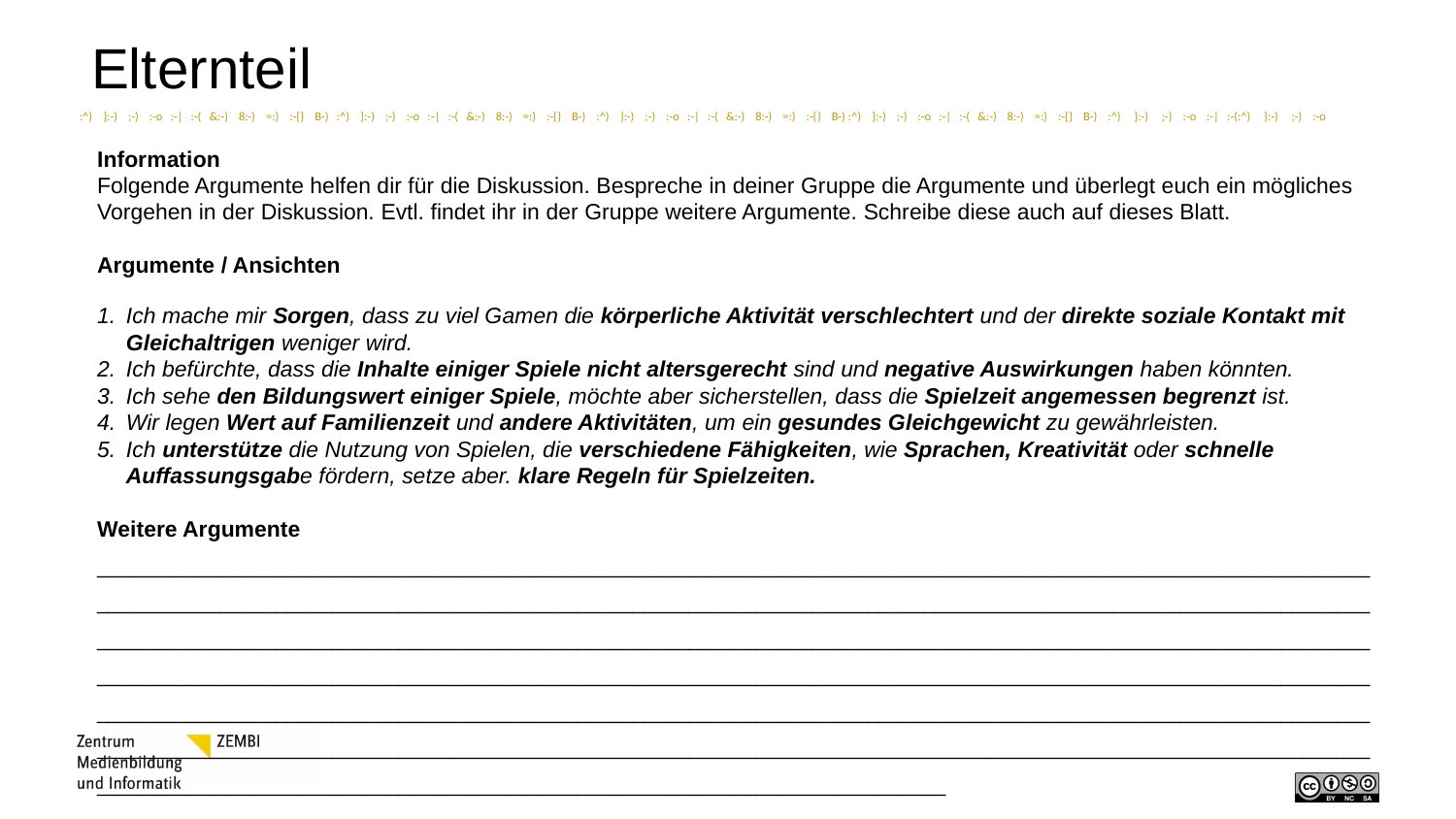

# Elternteil
Information
Folgende Argumente helfen dir für die Diskussion. Bespreche in deiner Gruppe die Argumente und überlegt euch ein mögliches Vorgehen in der Diskussion. Evtl. findet ihr in der Gruppe weitere Argumente. Schreibe diese auch auf dieses Blatt.

Argumente / Ansichten

Ich mache mir Sorgen, dass zu viel Gamen die körperliche Aktivität verschlechtert und der direkte soziale Kontakt mit Gleichaltrigen weniger wird.
Ich befürchte, dass die Inhalte einiger Spiele nicht altersgerecht sind und negative Auswirkungen haben könnten.
Ich sehe den Bildungswert einiger Spiele, möchte aber sicherstellen, dass die Spielzeit angemessen begrenzt ist.
Wir legen Wert auf Familienzeit und andere Aktivitäten, um ein gesundes Gleichgewicht zu gewährleisten.
Ich unterstütze die Nutzung von Spielen, die verschiedene Fähigkeiten, wie Sprachen, Kreativität oder schnelle Auffassungsgabe fördern, setze aber. klare Regeln für Spielzeiten.

Weitere Argumente
________________________________________________________________________________________________________________________________________________________________________________________________________________________________________________________________________________________________________________________________________________________________________________________________________________________________________________________________________________________________________________________________________________________________________________________________________________________________________________________________________________________________________________________________________________________________________________________

3